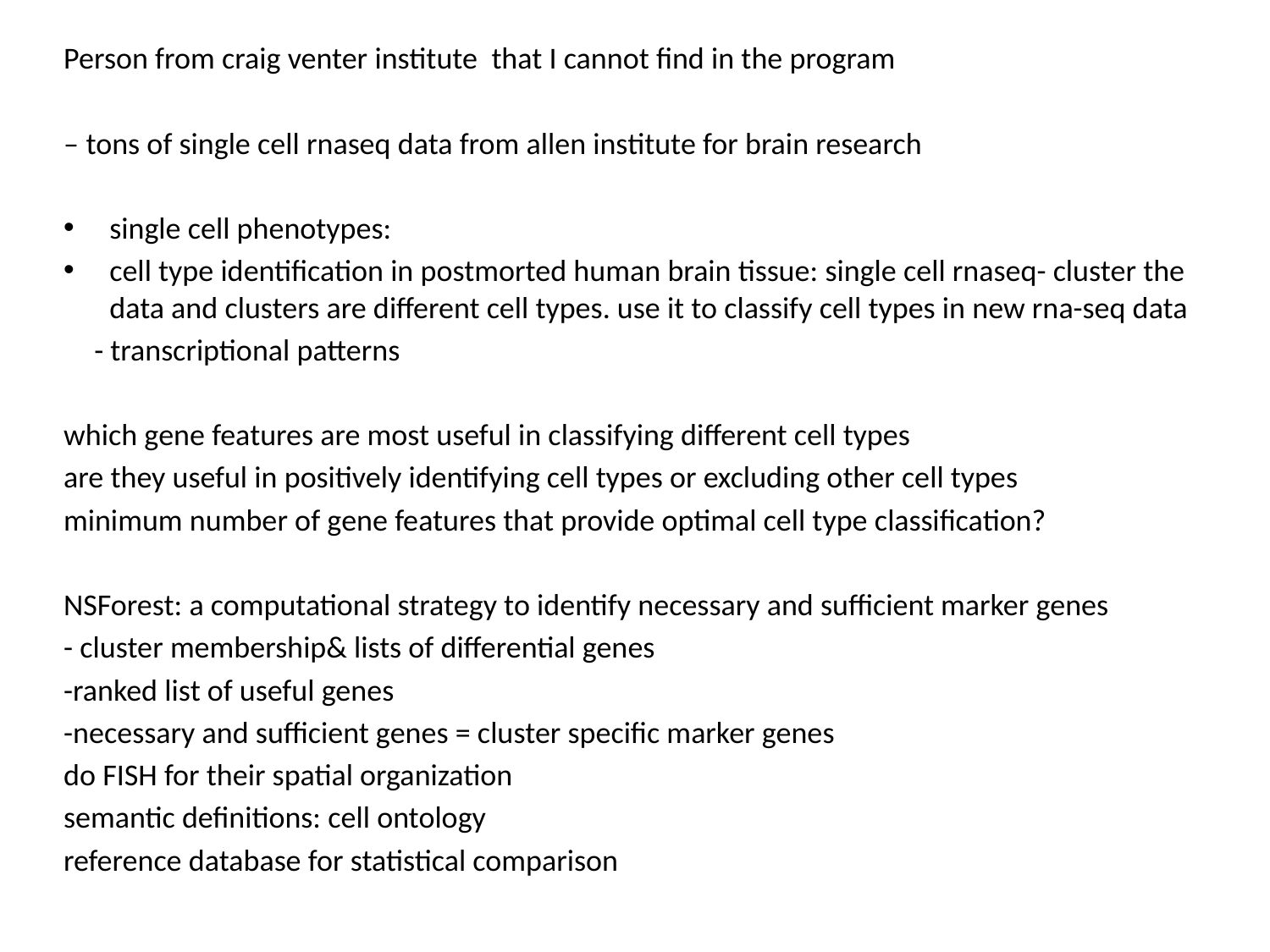

Person from craig venter institute  that I cannot find in the program

– tons of single cell rnaseq data from allen institute for brain research

single cell phenotypes:
cell type identification in postmorted human brain tissue: single cell rnaseq- cluster the data and clusters are different cell types. use it to classify cell types in new rna-seq data
	- transcriptional patterns

which gene features are most useful in classifying different cell types
are they useful in positively identifying cell types or excluding other cell types
minimum number of gene features that provide optimal cell type classification?

NSForest: a computational strategy to identify necessary and sufficient marker genes
- cluster membership& lists of differential genes
-ranked list of useful genes
-necessary and sufficient genes = cluster specific marker genes
do FISH for their spatial organization
semantic definitions: cell ontology
reference database for statistical comparison